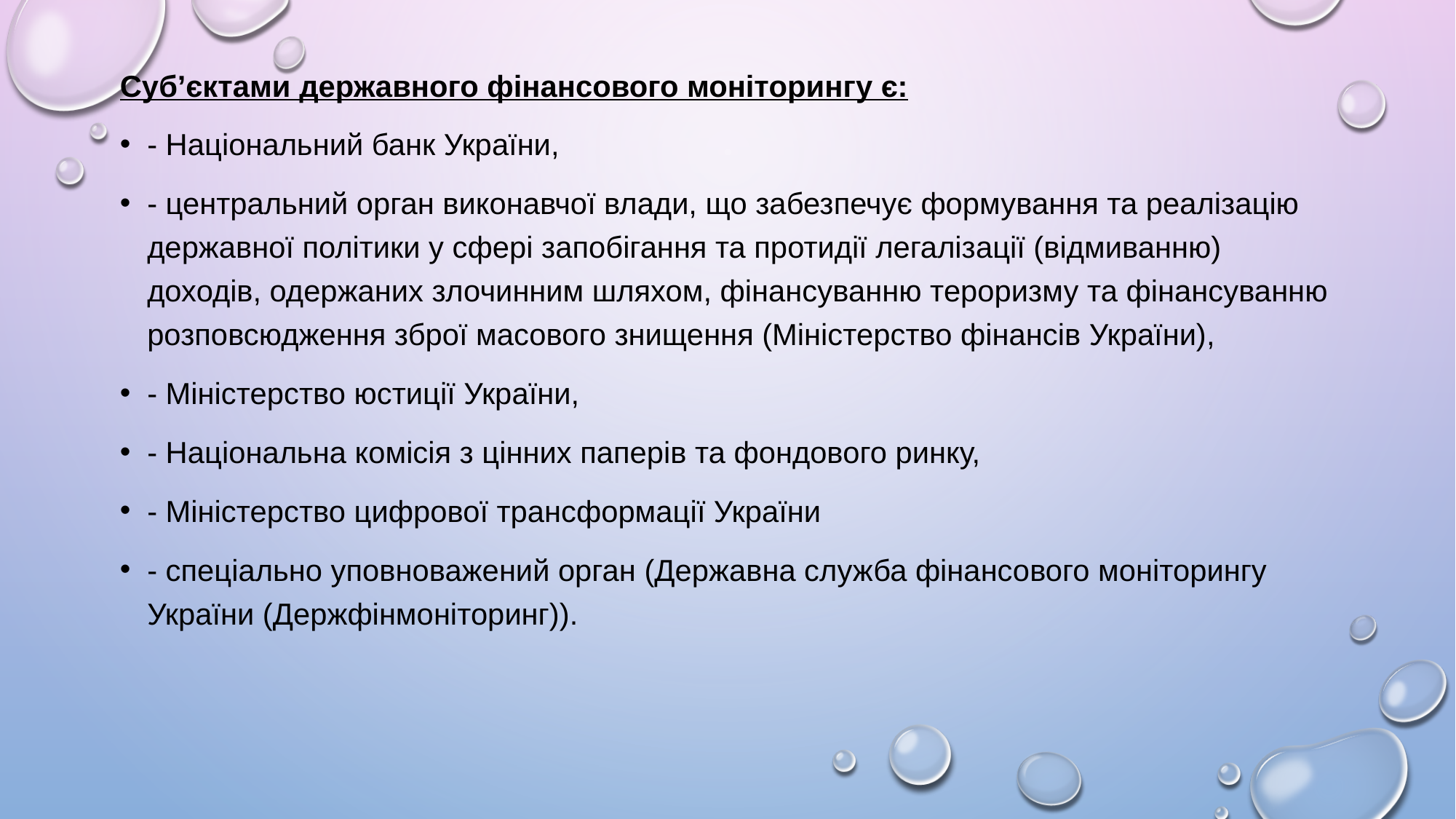

Суб’єктами державного фінансового моніторингу є:
- Національний банк України,
- центральний орган виконавчої влади, що забезпечує формування та реалізацію державної політики у сфері запобігання та протидії легалізації (відмиванню) доходів, одержаних злочинним шляхом, фінансуванню тероризму та фінансуванню розповсюдження зброї масового знищення (Міністерство фінансів України),
- Міністерство юстиції України,
- Національна комісія з цінних паперів та фондового ринку,
- Міністерство цифрової трансформації України
- спеціально уповноважений орган (Державна служба фінансового моніторингу України (Держфінмоніторинг)).